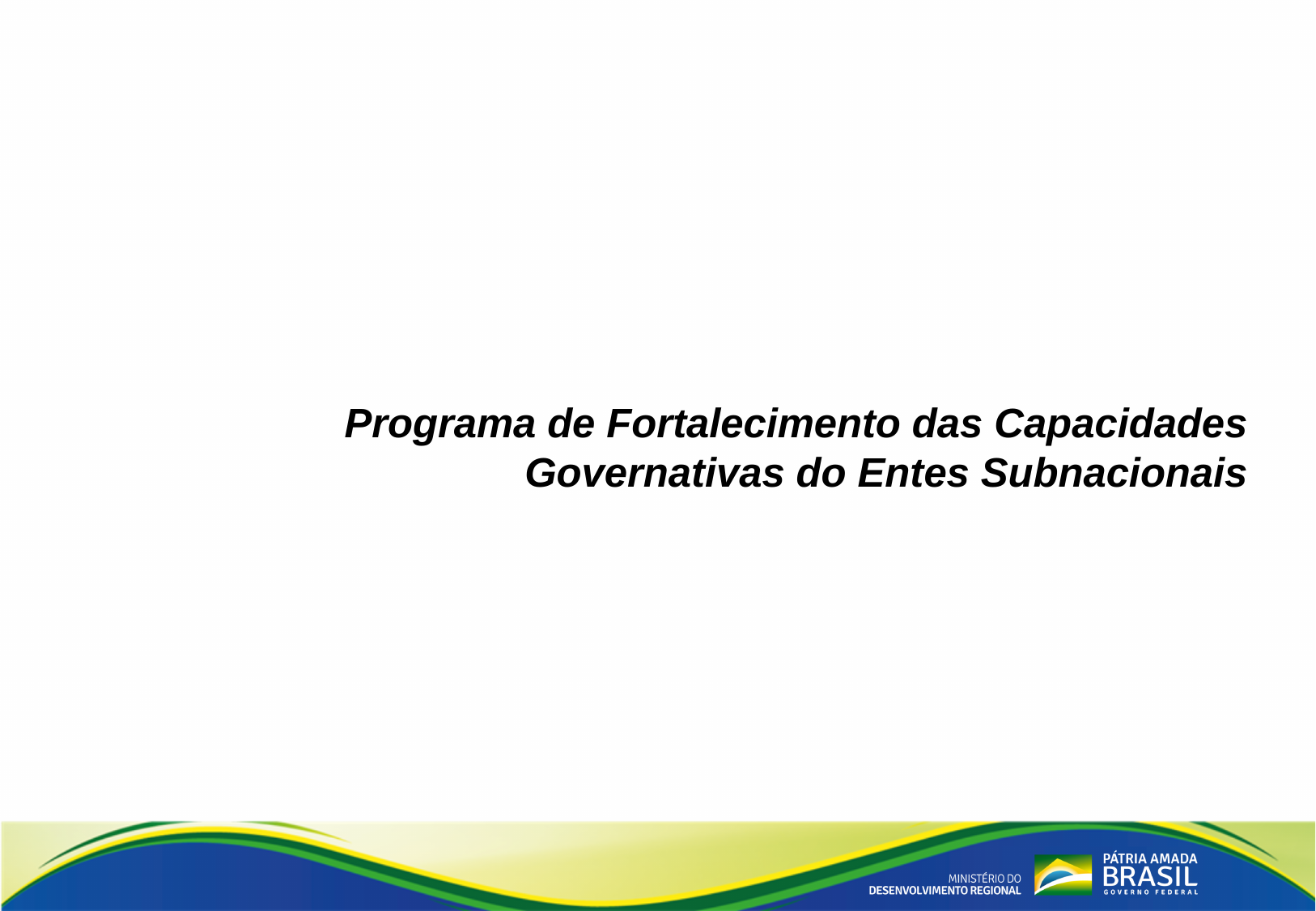

Programa de Fortalecimento das Capacidades Governativas do Entes Subnacionais